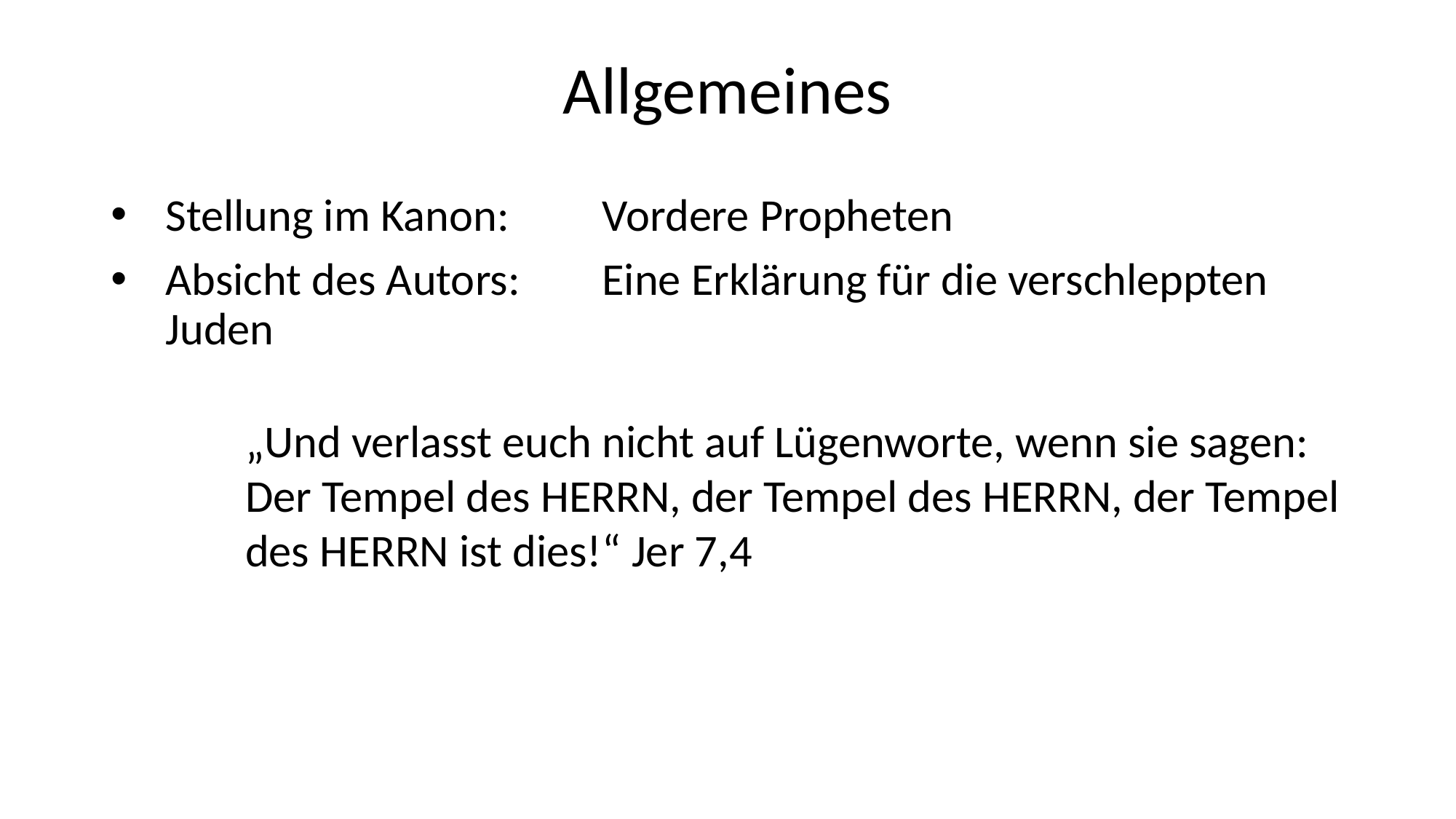

# Allgemeines
Stellung im Kanon:	Vordere Propheten
Absicht des Autors: 	Eine Erklärung für die verschleppten Juden
„Und verlasst euch nicht auf Lügenworte, wenn sie sagen: Der Tempel des HERRN, der Tempel des HERRN, der Tempel des HERRN ist dies!“ Jer 7,4